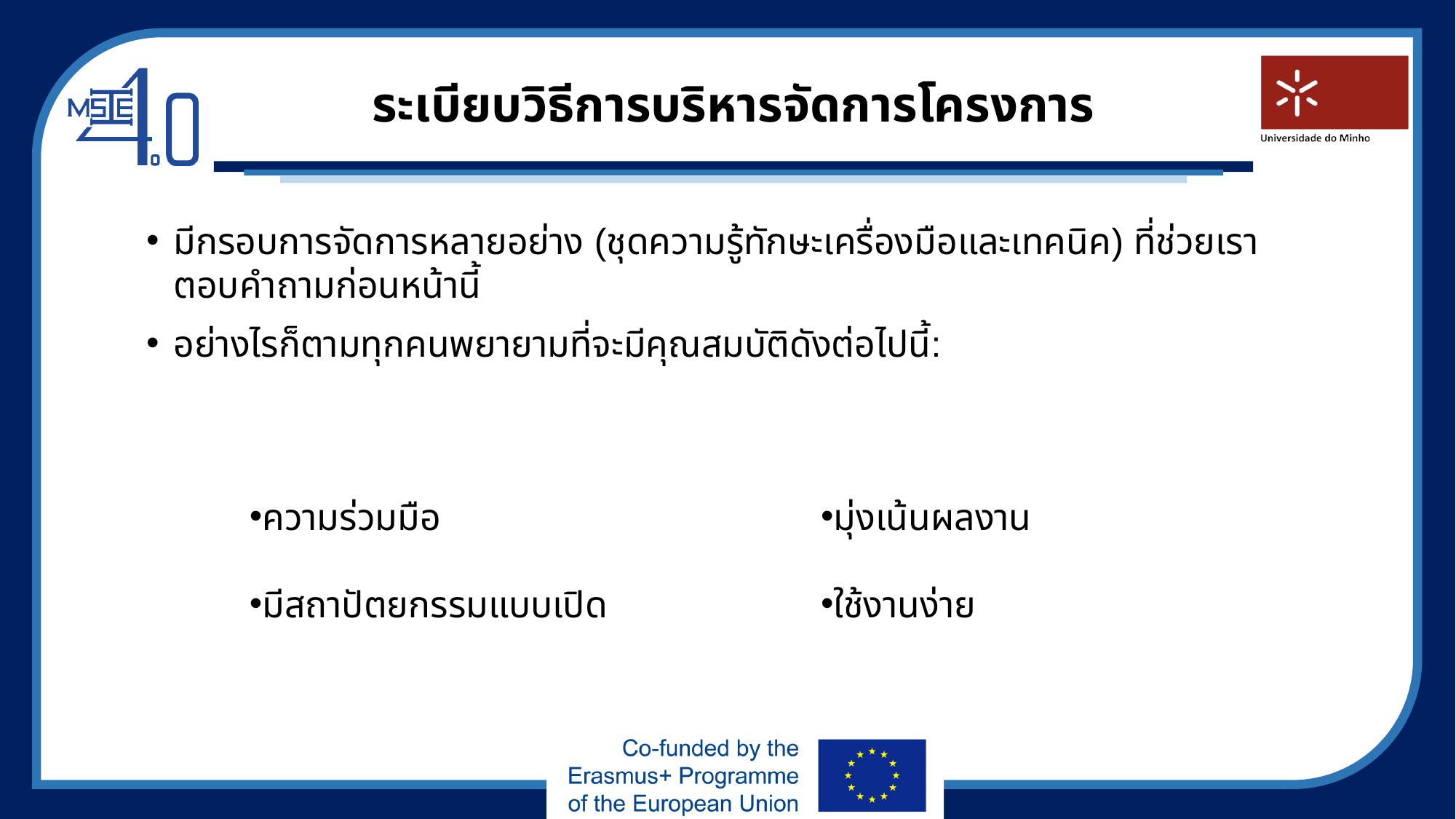

# ระเบียบวิธีการบริหารจัดการโครงการ
มีกรอบการจัดการหลายอย่าง (ชุดความรู้ทักษะเครื่องมือและเทคนิค) ที่ช่วยเราตอบคำถามก่อนหน้านี้
อย่างไรก็ตามทุกคนพยายามที่จะมีคุณสมบัติดังต่อไปนี้:
มุ่งเน้นผลงาน

ใช้งานง่าย
ความร่วมมือ

มีสถาปัตยกรรมแบบเปิด